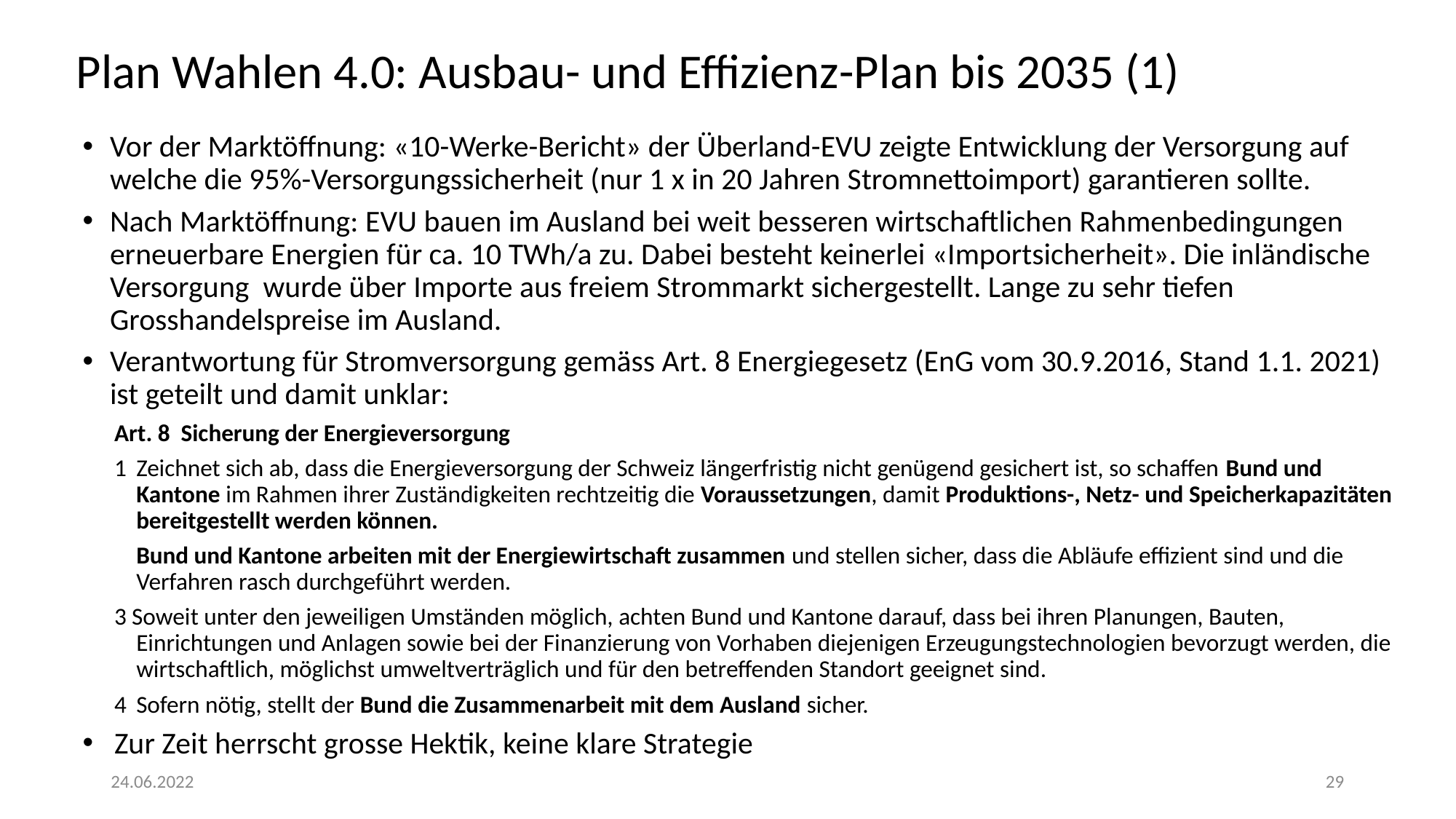

# Plan Wahlen 4.0: Ausbau- und Effizienz-Plan bis 2035 (1)
Vor der Marktöffnung: «10-Werke-Bericht» der Überland-EVU zeigte Entwicklung der Versorgung auf welche die 95%-Versorgungssicherheit (nur 1 x in 20 Jahren Stromnettoimport) garantieren sollte.
Nach Marktöffnung: EVU bauen im Ausland bei weit besseren wirtschaftlichen Rahmenbedingungen erneuerbare Energien für ca. 10 TWh/a zu. Dabei besteht keinerlei «Importsicherheit». Die inländische Versorgung  wurde über Importe aus freiem Strommarkt sichergestellt. Lange zu sehr tiefen Grosshandelspreise im Ausland.
Verantwortung für Stromversorgung gemäss Art. 8 Energiegesetz (EnG vom 30.9.2016, Stand 1.1. 2021) ist geteilt und damit unklar:
Art. 8  Sicherung der Energieversorgung
1 	Zeichnet sich ab, dass die Energieversorgung der Schweiz längerfristig nicht genügend gesichert ist, so schaffen Bund und Kantone im Rahmen ihrer Zuständigkeiten rechtzeitig die Voraussetzungen, damit Produktions-, Netz- und Speicherkapazitäten bereitgestellt werden können.
	Bund und Kantone arbeiten mit der Energiewirtschaft zusammen und stellen sicher, dass die Abläufe effizient sind und die Verfahren rasch durchgeführt werden.
3 Soweit unter den jeweiligen Umständen möglich, achten Bund und Kantone darauf, dass bei ihren Planungen, Bauten, Einrichtungen und Anlagen sowie bei der Finanzierung von Vorhaben diejenigen Erzeugungstechnologien bevorzugt werden, die wirtschaftlich, möglichst umweltverträglich und für den betreffenden Standort geeignet sind.
4 	Sofern nötig, stellt der Bund die Zusammenarbeit mit dem Ausland sicher.
Zur Zeit herrscht grosse Hektik, keine klare Strategie

24.06.2022
29